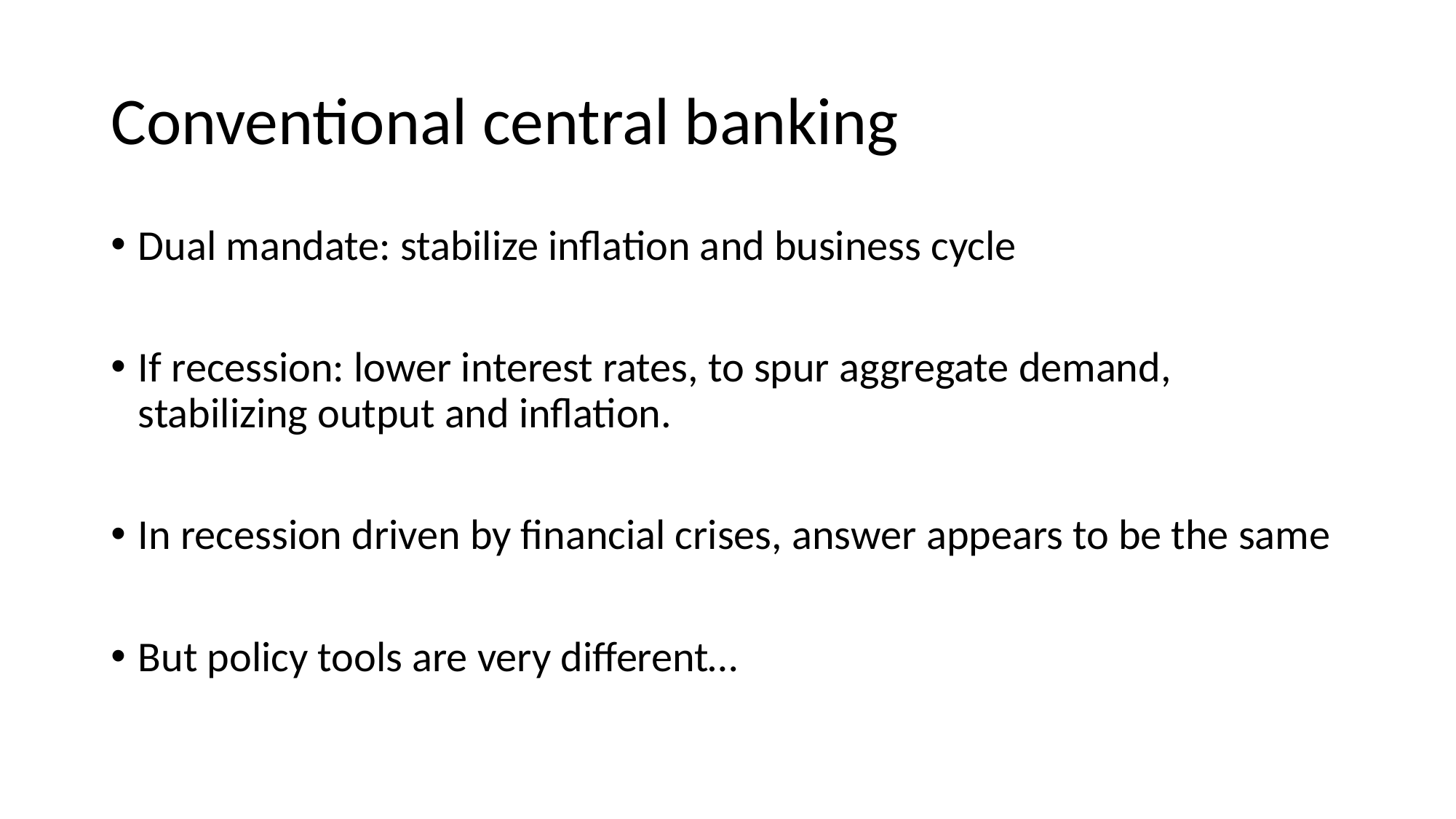

# Conventional central banking
Dual mandate: stabilize inflation and business cycle

If recession: lower interest rates, to spur aggregate demand, stabilizing output and inflation.

In recession driven by financial crises, answer appears to be the same

But policy tools are very different…